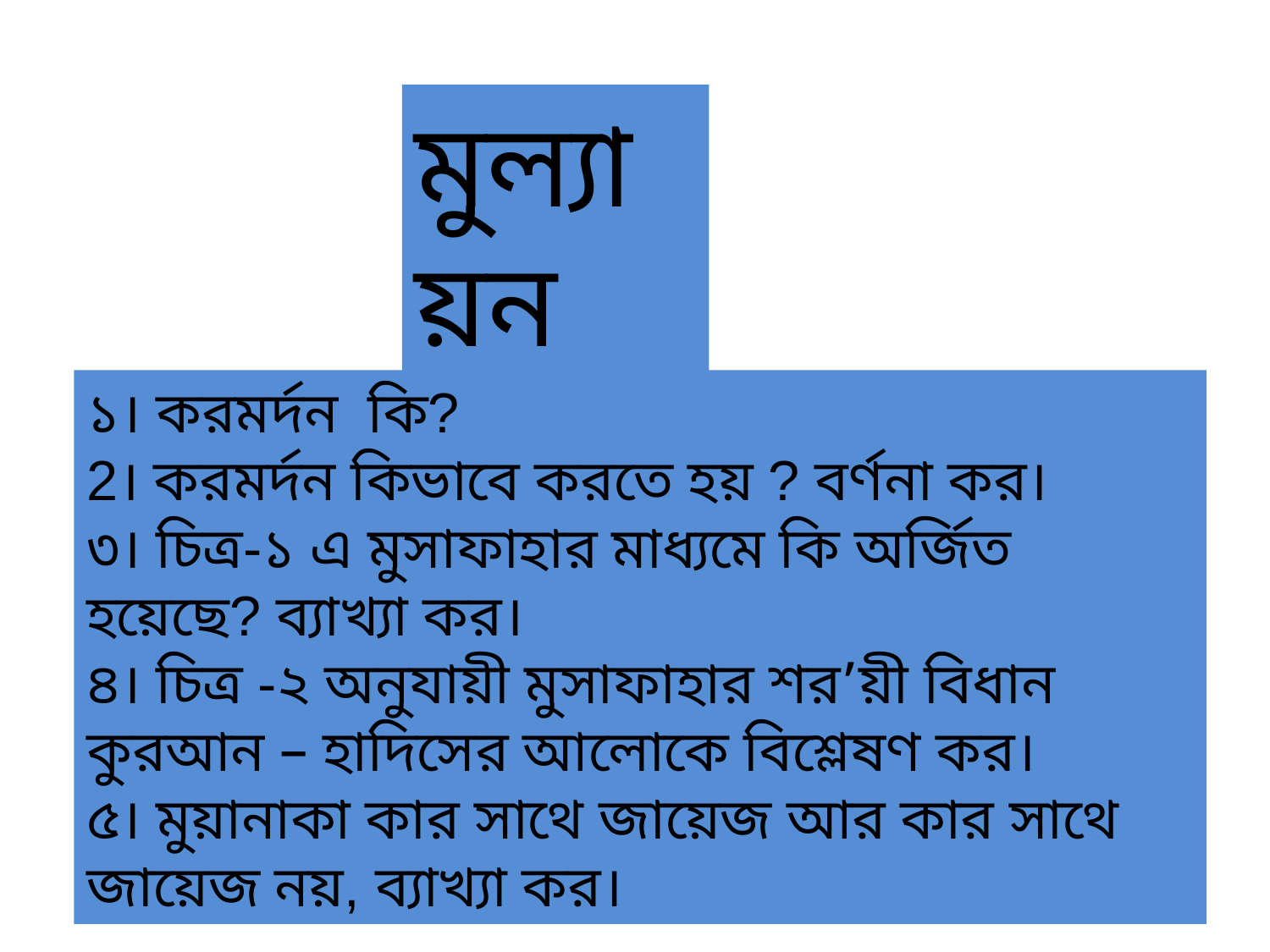

মুল্যায়ন
১। করমর্দন  কি?
2। করমর্দন কিভাবে করতে হয় ? বর্ণনা কর।
৩। চিত্র-১ এ মুসাফাহার মাধ্যমে কি অর্জিত হয়েছে? ব্যাখ্যা কর।
৪। চিত্র -২ অনুযায়ী মুসাফাহার শর’য়ী বিধান কুরআন – হাদিসের আলোকে বিশ্লেষণ কর।
৫। মুয়ানাকা কার সাথে জায়েজ আর কার সাথে জায়েজ নয়, ব্যাখ্যা কর।